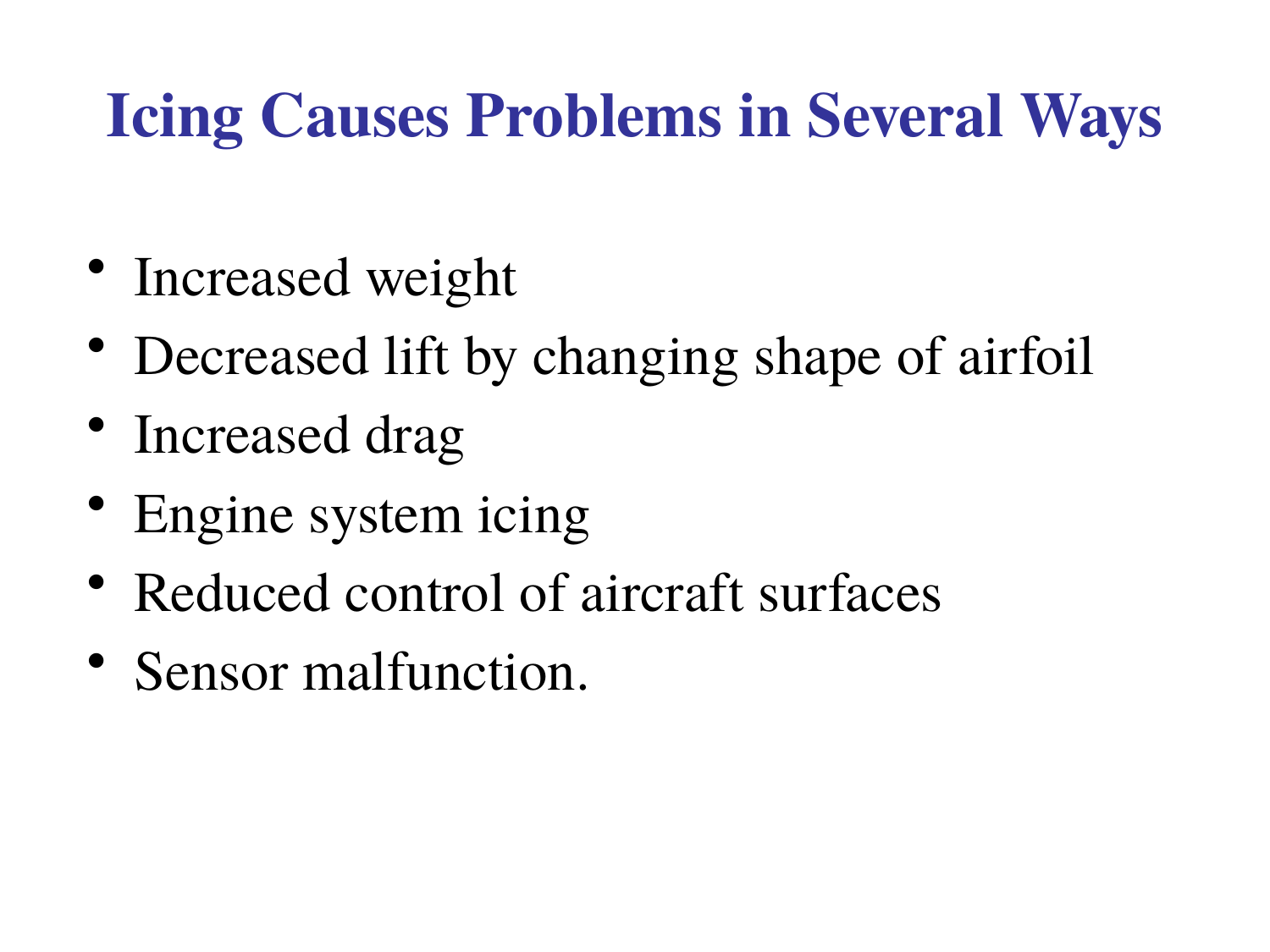

# Icing Causes Problems in Several Ways
Increased weight
Decreased lift by changing shape of airfoil
Increased drag
Engine system icing
Reduced control of aircraft surfaces
Sensor malfunction.